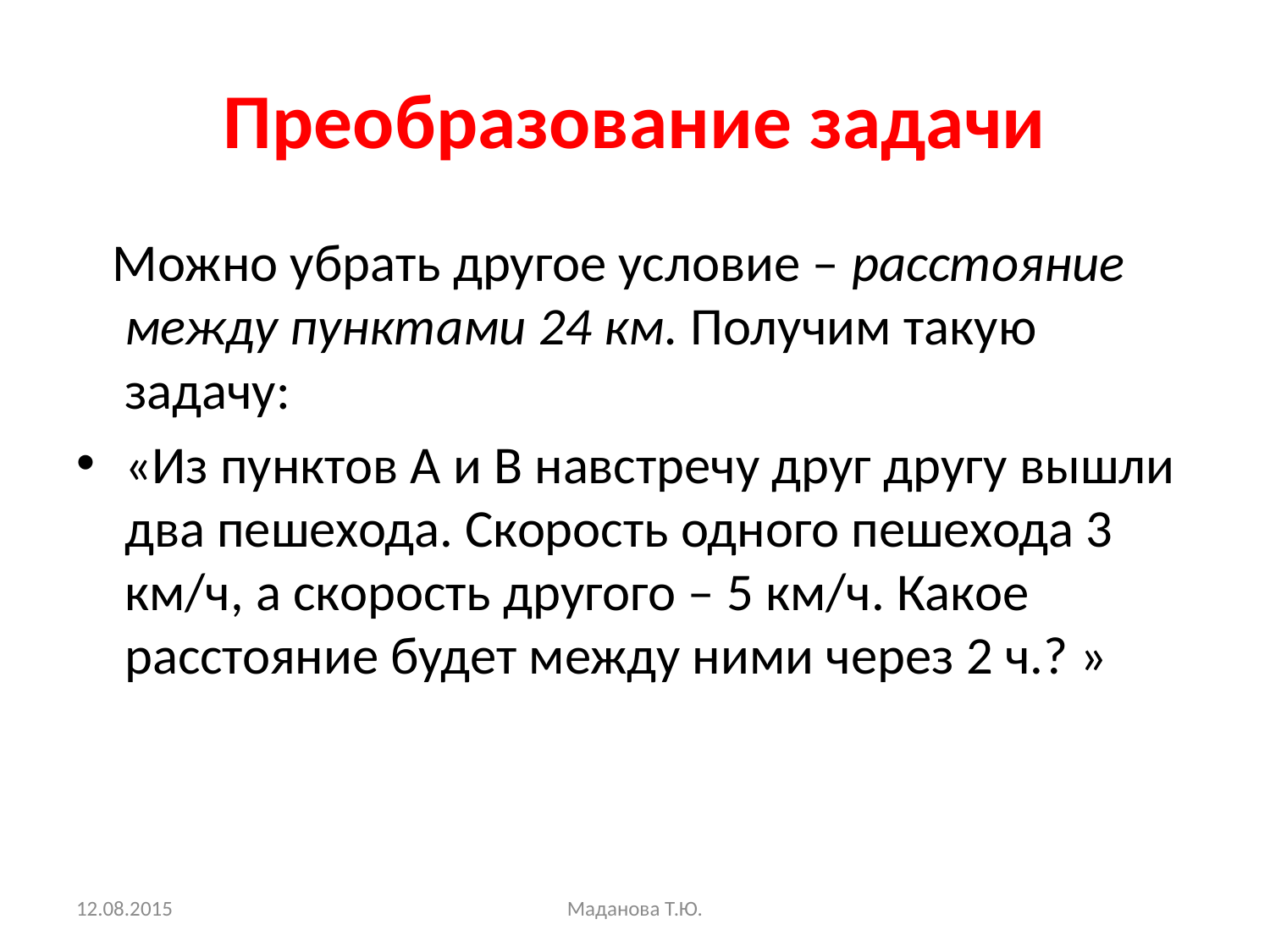

# Преобразование задачи
   Можно убрать другое условие – расстояние между пунктами 24 км. Получим такую задачу:
«Из пунктов А и В навстречу друг другу вышли два пешехода. Скорость одного пешехода 3 км/ч, а скорость другого – 5 км/ч. Какое расстояние будет между ними через 2 ч.? »

12.08.2015
Маданова Т.Ю.